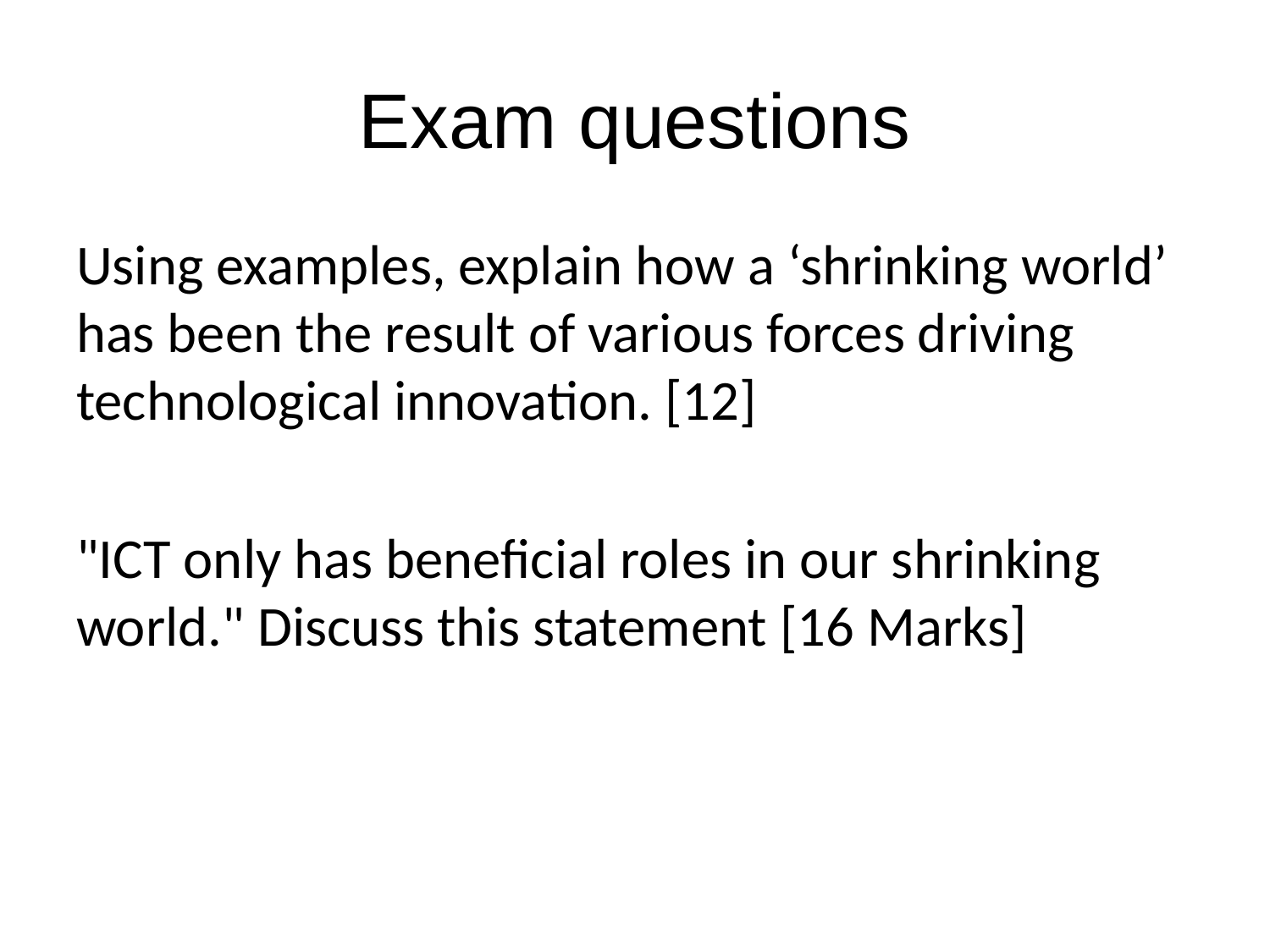

# Exam questions
Using examples, explain how a ‘shrinking world’ has been the result of various forces driving technological innovation. [12]

"ICT only has beneficial roles in our shrinking world." Discuss this statement [16 Marks]